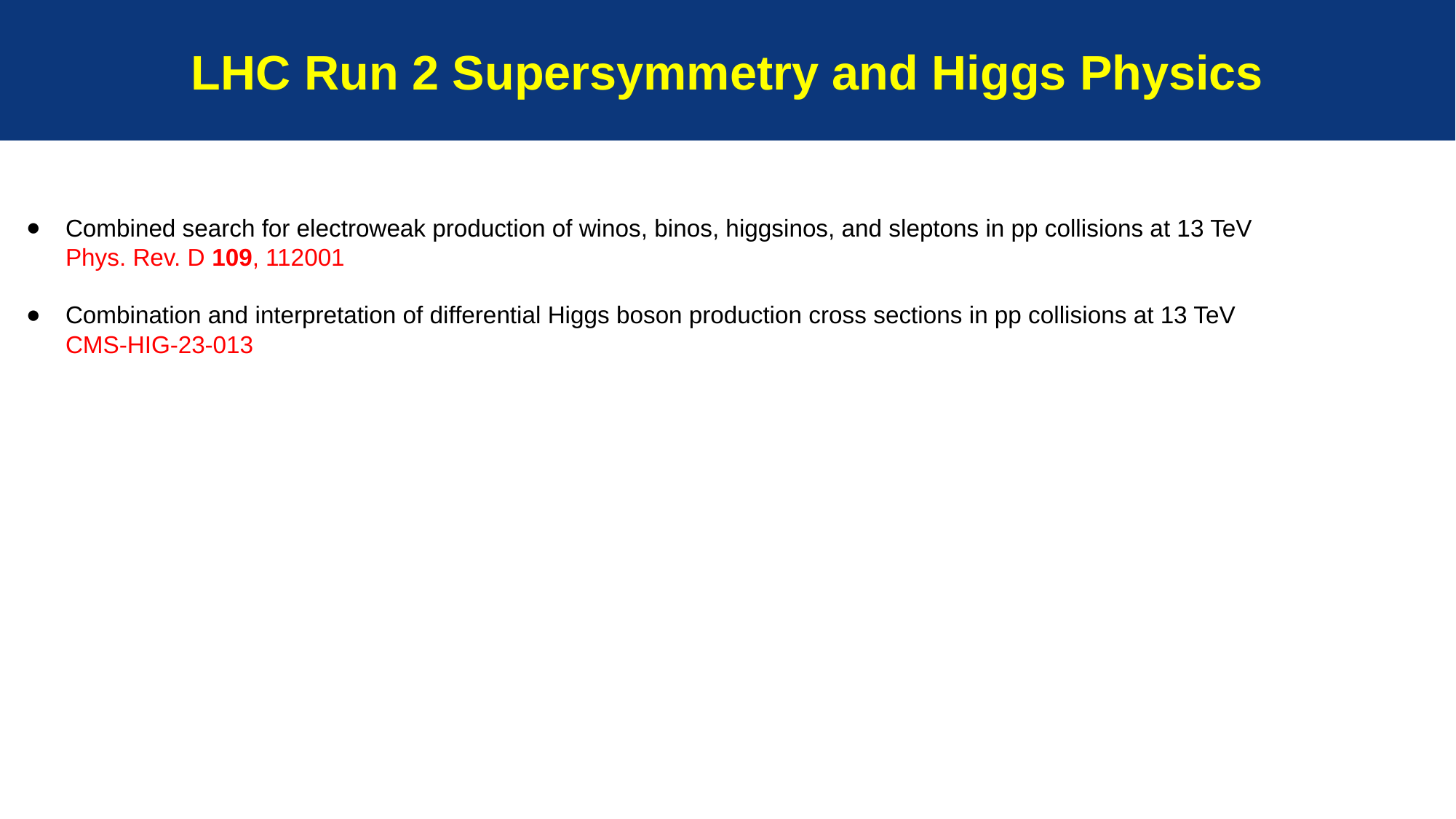

LHC Run 2 Supersymmetry and Higgs Physics
Combined search for electroweak production of winos, binos, higgsinos, and sleptons in pp collisions at 13 TeV
Phys. Rev. D 109, 112001
Combination and interpretation of differential Higgs boson production cross sections in pp collisions at 13 TeV
CMS-HIG-23-013